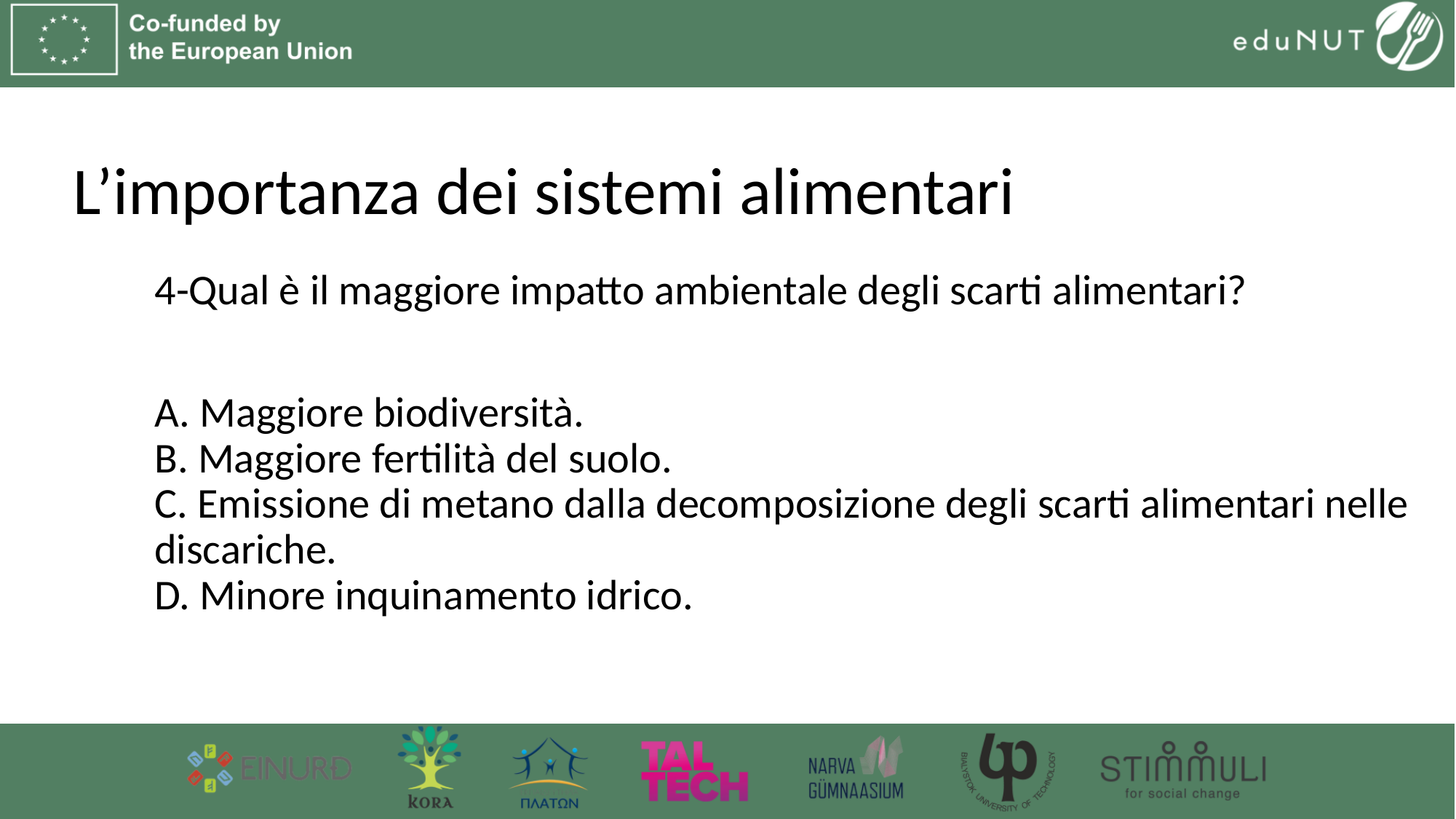

# L’importanza dei sistemi alimentari
4-Qual è il maggiore impatto ambientale degli scarti alimentari?

A. Maggiore biodiversità.
B. Maggiore fertilità del suolo.
C. Emissione di metano dalla decomposizione degli scarti alimentari nelle discariche.
D. Minore inquinamento idrico.